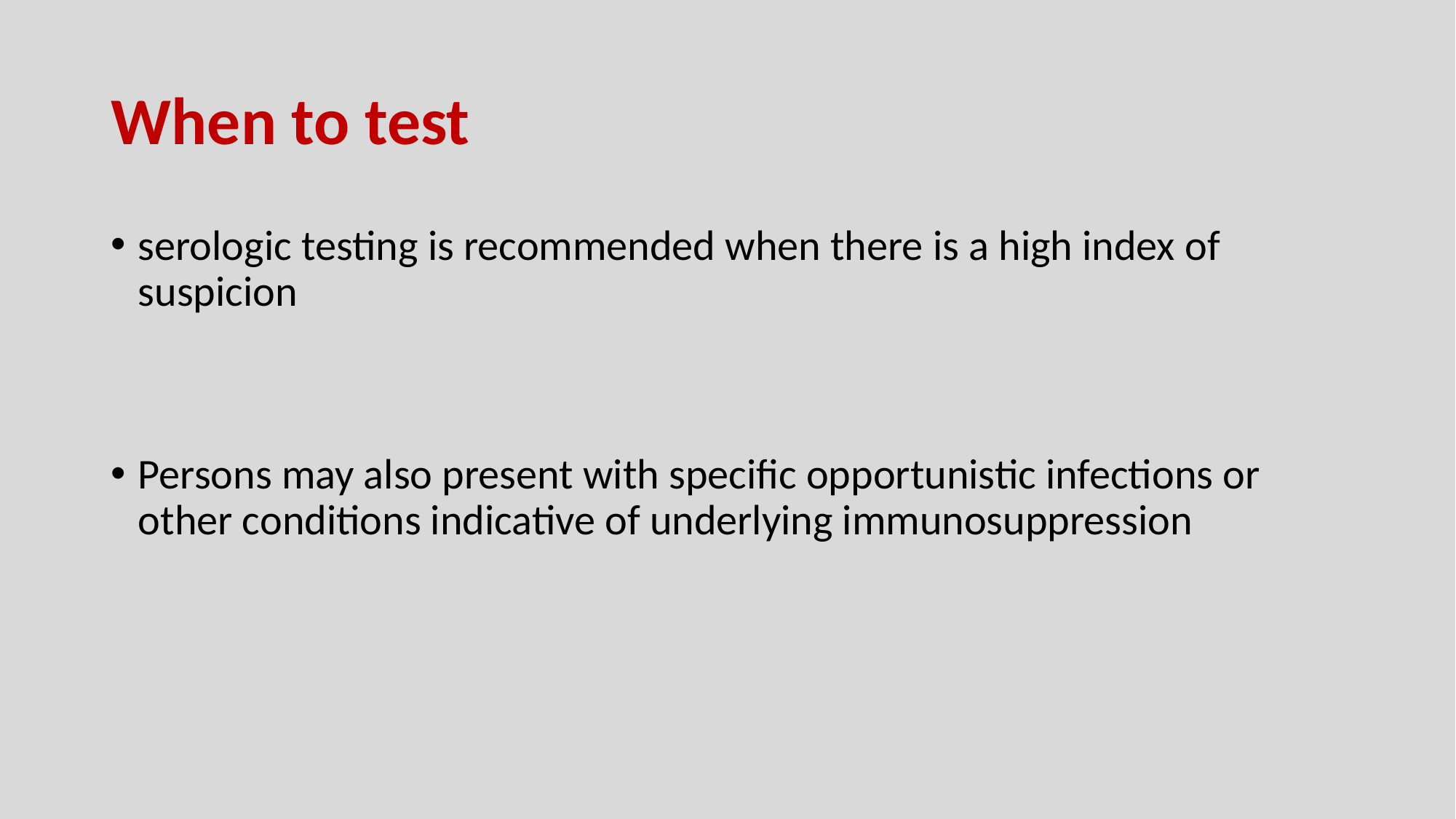

# When to test
serologic testing is recommended when there is a high index of suspicion

Persons may also present with specific opportunistic infections or other conditions indicative of underlying immunosuppression